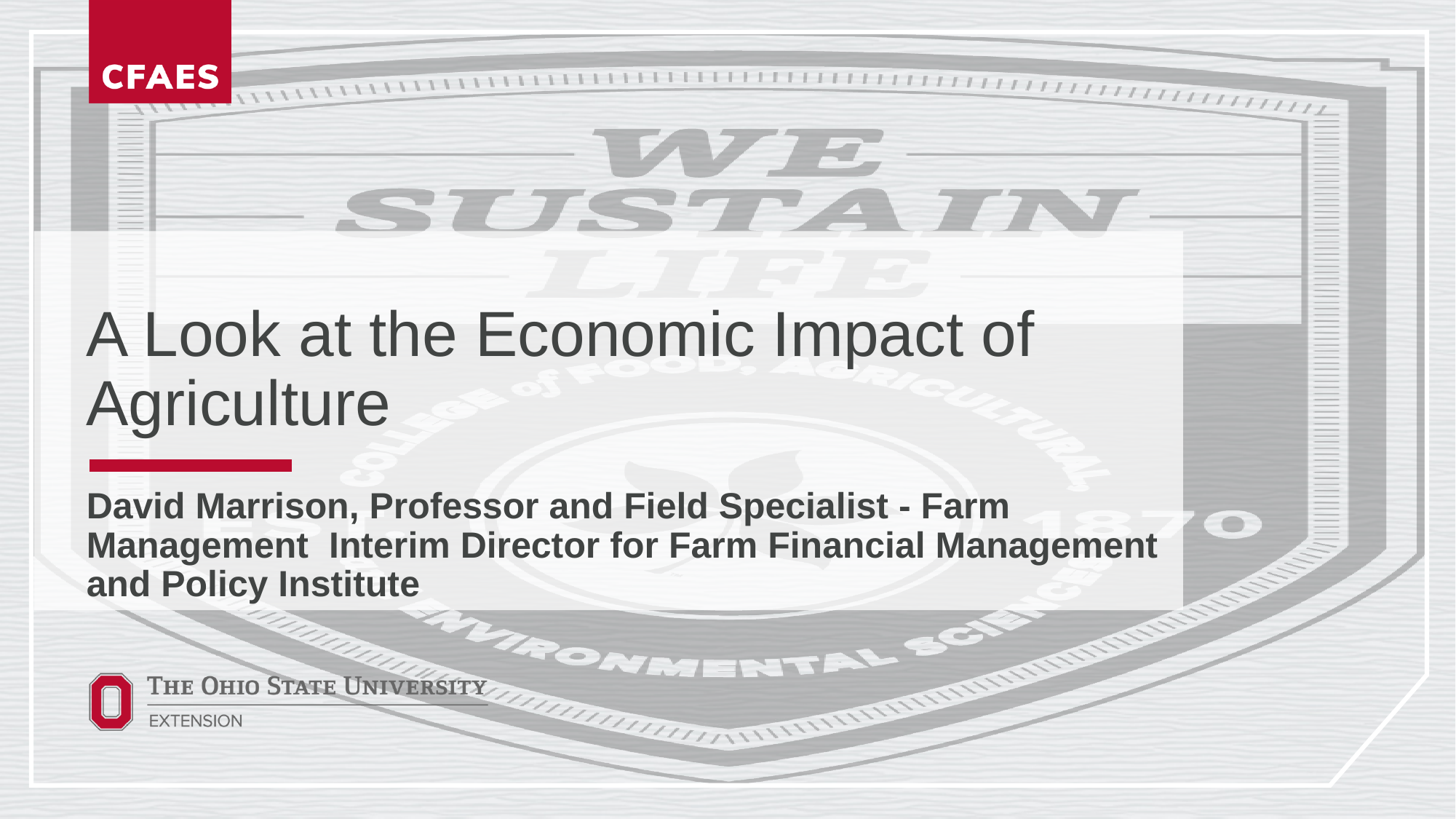

# A Look at the Economic Impact of Agriculture
David Marrison, Professor and Field Specialist - Farm Management  Interim Director for Farm Financial Management and Policy Institute